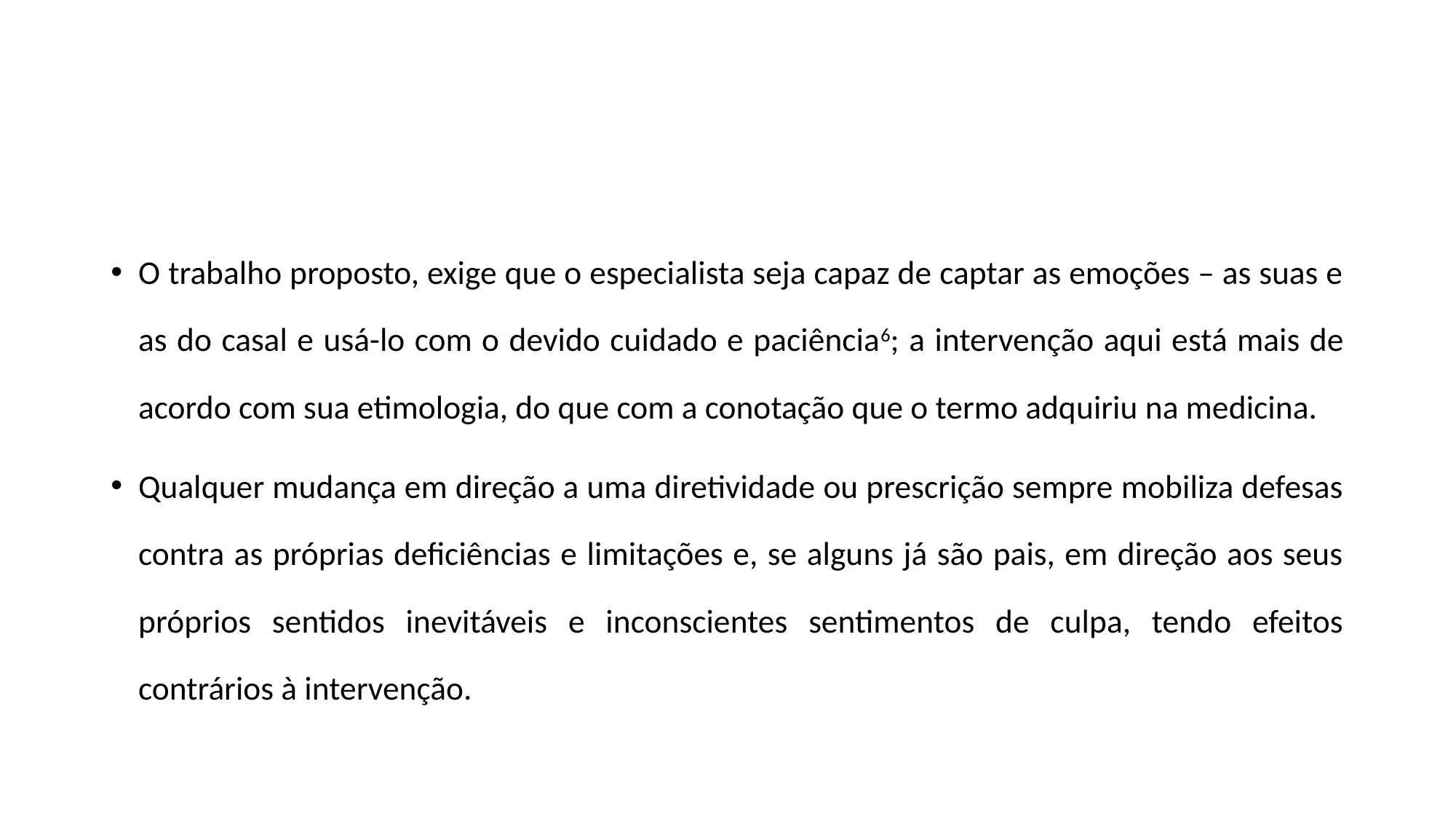

#
O trabalho proposto, exige que o especialista seja capaz de captar as emoções – as suas e as do casal e usá-lo com o devido cuidado e paciência6; a intervenção aqui está mais de acordo com sua etimologia, do que com a conotação que o termo adquiriu na medicina.
Qualquer mudança em direção a uma diretividade ou prescrição sempre mobiliza defesas contra as próprias deficiências e limitações e, se alguns já são pais, em direção aos seus próprios sentidos inevitáveis e inconscientes sentimentos de culpa, tendo efeitos contrários à intervenção.